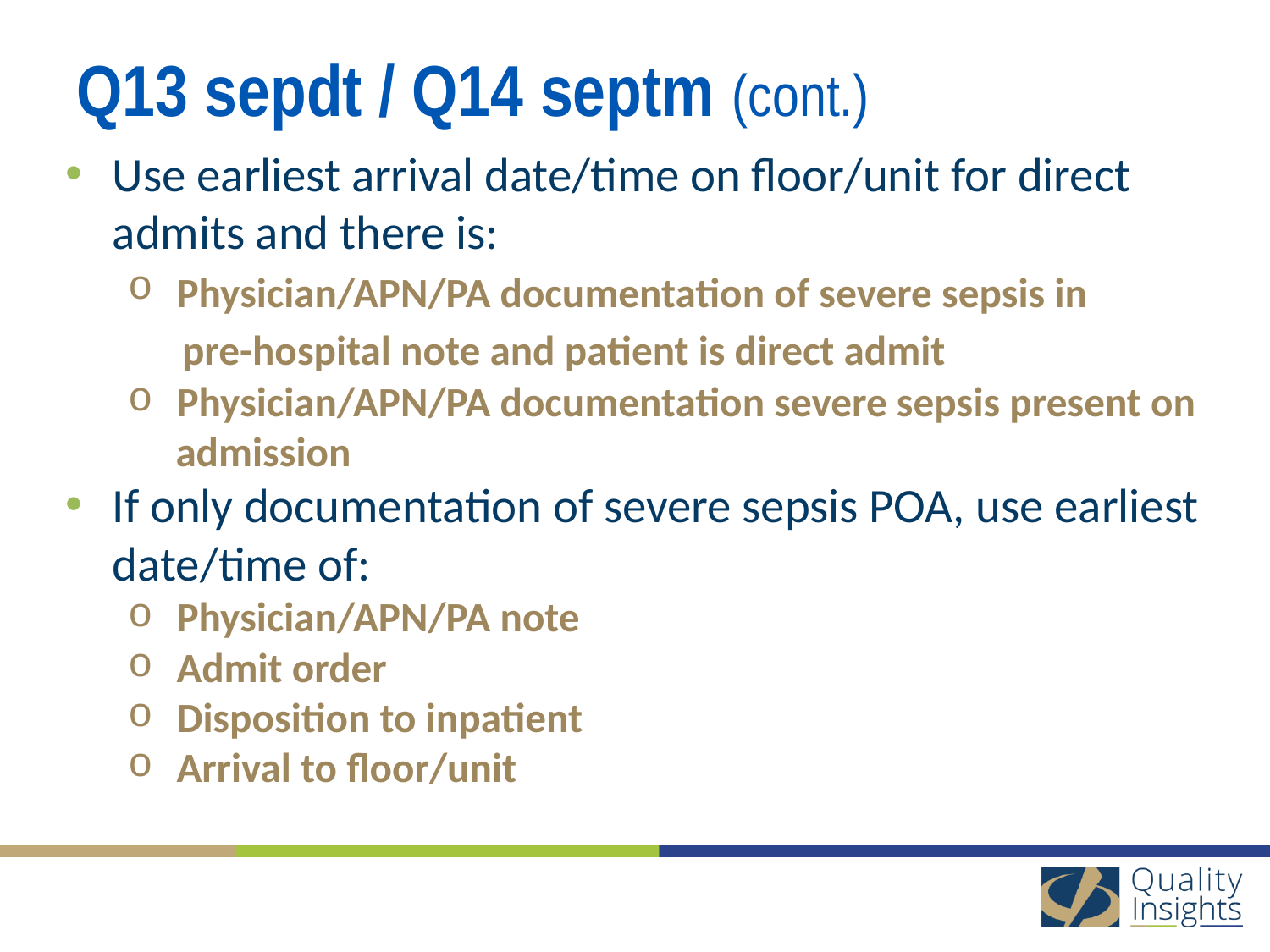

# Q13 sepdt / Q14 septm (cont.)
Use earliest arrival date/time on floor/unit for direct admits and there is:
 Physician/APN/PA documentation of severe sepsis in
     pre-hospital note and patient is direct admit
 Physician/APN/PA documentation severe sepsis present on
     admission
If only documentation of severe sepsis POA, use earliest date/time of:
 Physician/APN/PA note
 Admit order
 Disposition to inpatient
 Arrival to floor/unit